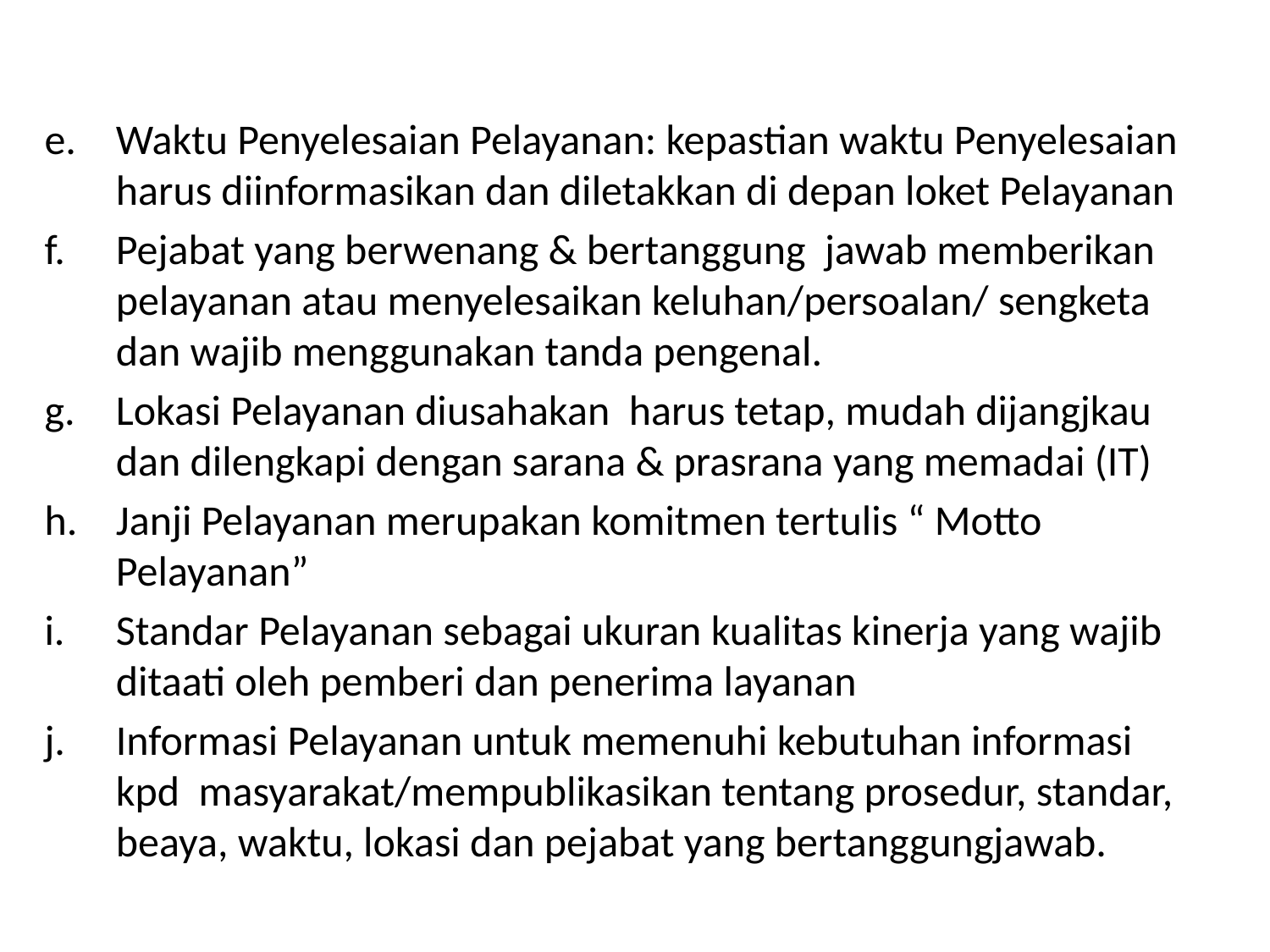

#
Waktu Penyelesaian Pelayanan: kepastian waktu Penyelesaian harus diinformasikan dan diletakkan di depan loket Pelayanan
Pejabat yang berwenang & bertanggung  jawab memberikan pelayanan atau menyelesaikan keluhan/persoalan/ sengketa dan wajib menggunakan tanda pengenal.
Lokasi Pelayanan diusahakan  harus tetap, mudah dijangjkau dan dilengkapi dengan sarana & prasrana yang memadai (IT)
Janji Pelayanan merupakan komitmen tertulis “ Motto Pelayanan”
Standar Pelayanan sebagai ukuran kualitas kinerja yang wajib ditaati oleh pemberi dan penerima layanan
Informasi Pelayanan untuk memenuhi kebutuhan informasi kpd  masyarakat/mempublikasikan tentang prosedur, standar, beaya, waktu, lokasi dan pejabat yang bertanggungjawab.